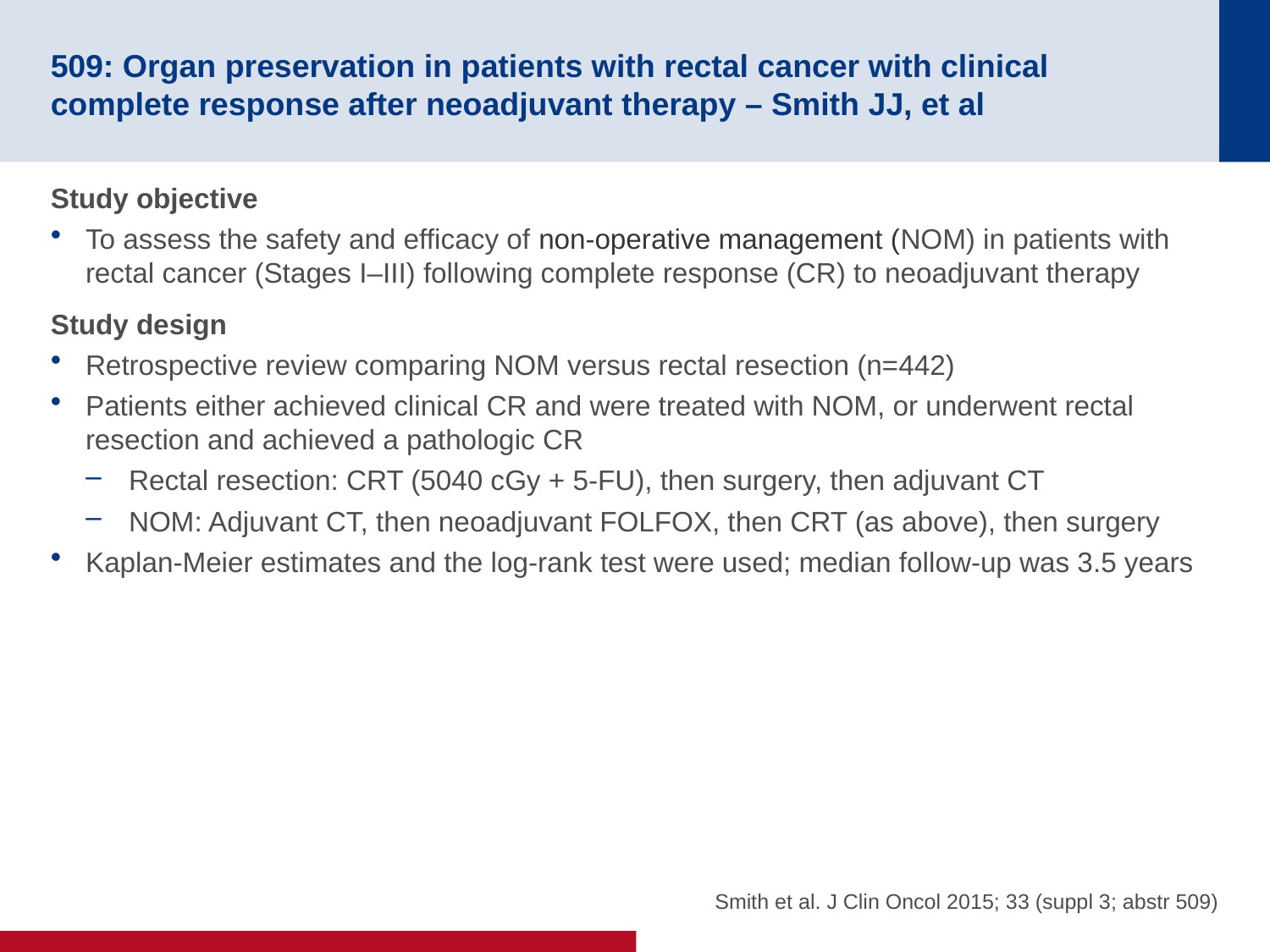

# 509: Organ preservation in patients with rectal cancer with clinical complete response after neoadjuvant therapy – Smith JJ, et al
Study objective
To assess the safety and efficacy of non-operative management (NOM) in patients with rectal cancer (Stages I–III) following complete response (CR) to neoadjuvant therapy
Study design
Retrospective review comparing NOM versus rectal resection (n=442)
Patients either achieved clinical CR and were treated with NOM, or underwent rectal resection and achieved a pathologic CR
Rectal resection: CRT (5040 cGy + 5-FU), then surgery, then adjuvant CT
NOM: Adjuvant CT, then neoadjuvant FOLFOX, then CRT (as above), then surgery
Kaplan-Meier estimates and the log-rank test were used; median follow-up was 3.5 years
Smith et al. J Clin Oncol 2015; 33 (suppl 3; abstr 509)